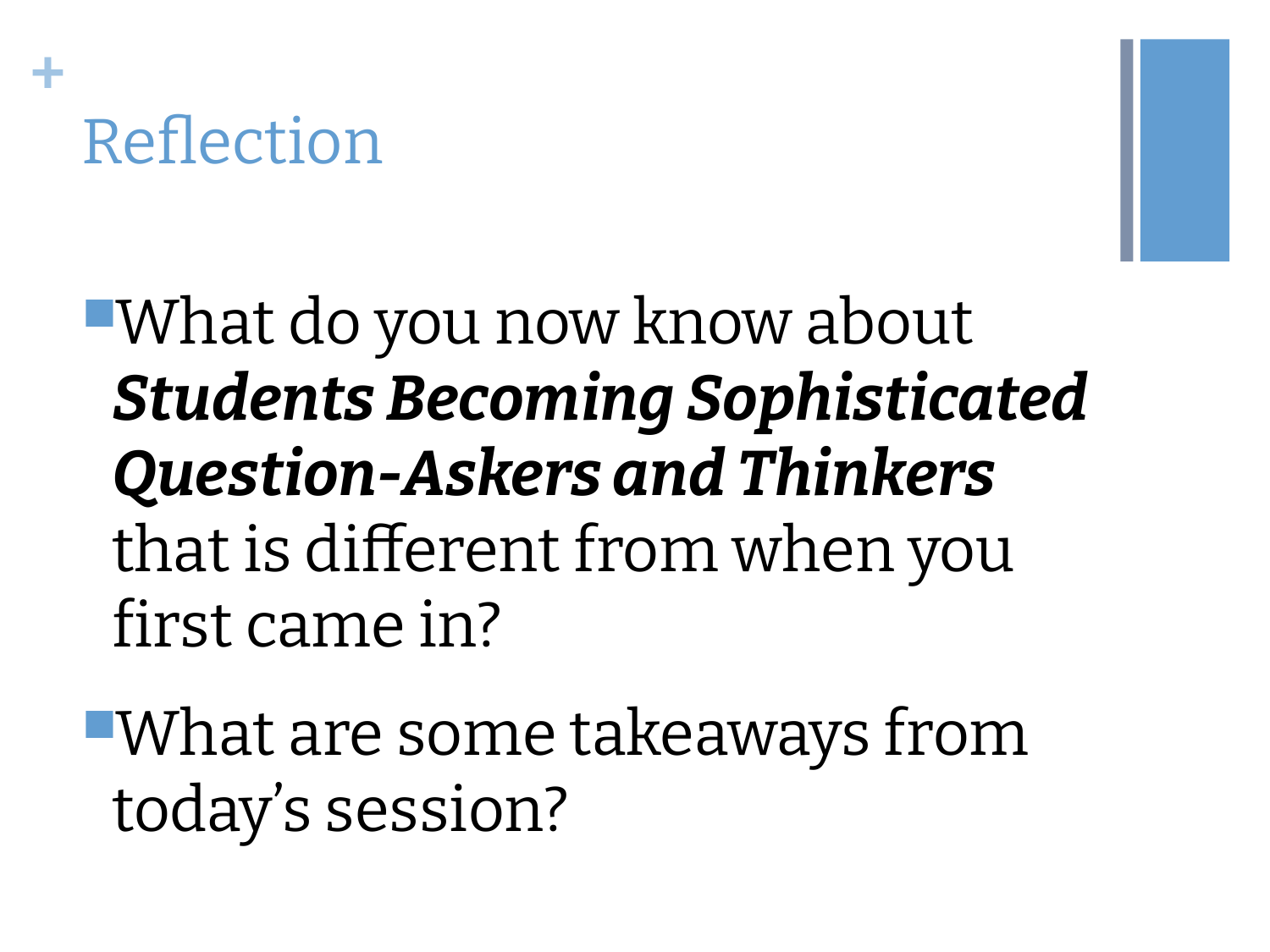

# Reflection
What do you now know about Students Becoming Sophisticated Question-Askers and Thinkers that is different from when you first came in?
What are some takeaways from today’s session?